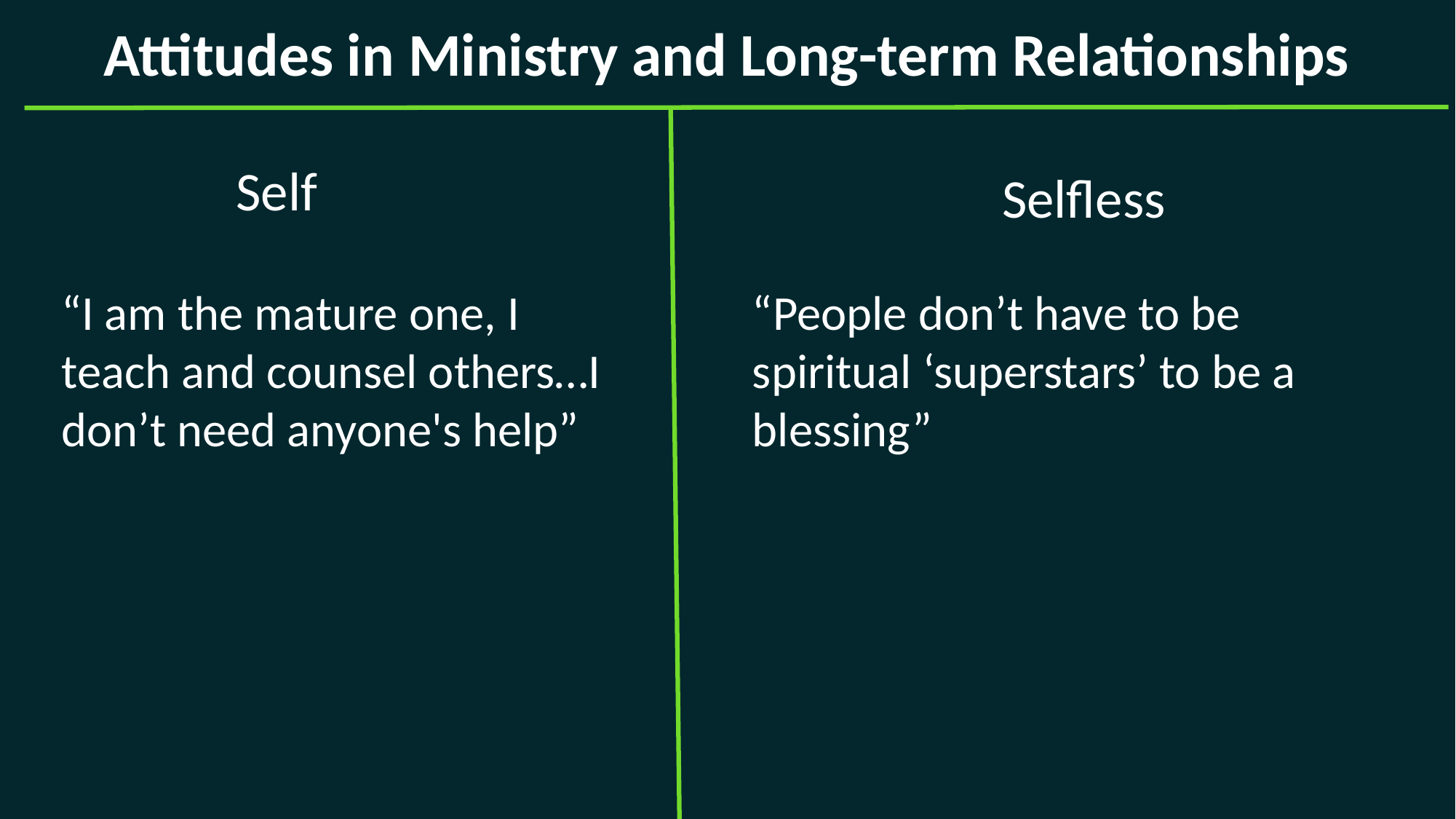

Attitudes in Ministry and Long-term Relationships
Self
Selfless
“I am the mature one, I teach and counsel others…I don’t need anyone's help”
“People don’t have to be spiritual ‘superstars’ to be a blessing”